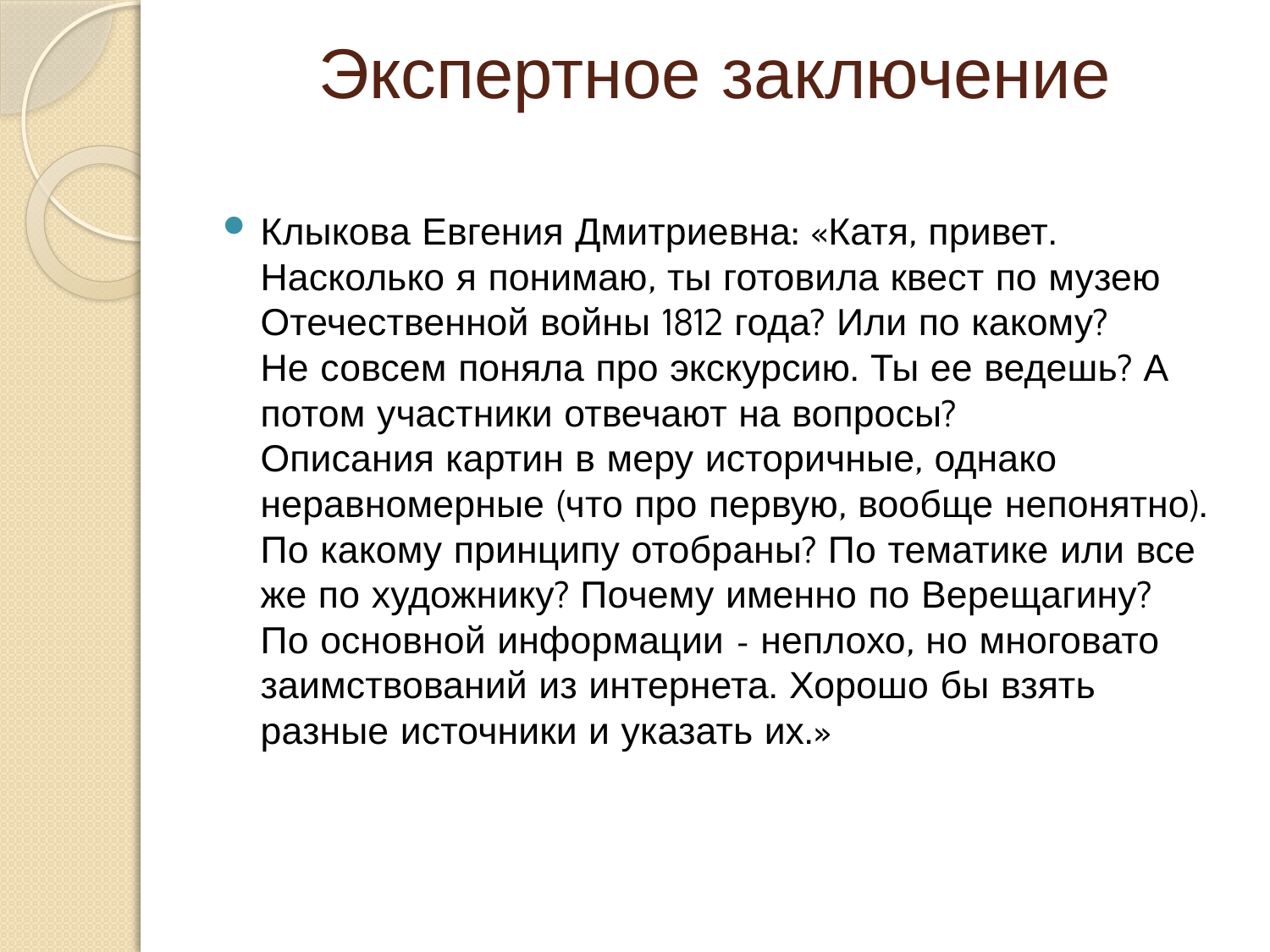

# Экспертное заключение
Клыкова Евгения Дмитриевна: «Катя, привет.
Насколько я понимаю, ты готовила квест по музею Отечественной войны 1812 года? Или по какому?
Не совсем поняла про экскурсию. Ты ее ведешь? А потом участники отвечают на вопросы?
Описания картин в меру историчные, однако неравномерные (что про первую, вообще непонятно).
По какому принципу отобраны? По тематике или все же по художнику? Почему именно по Верещагину?
По основной информации - неплохо, но многовато заимствований из интернета. Хорошо бы взять разные источники и указать их.»